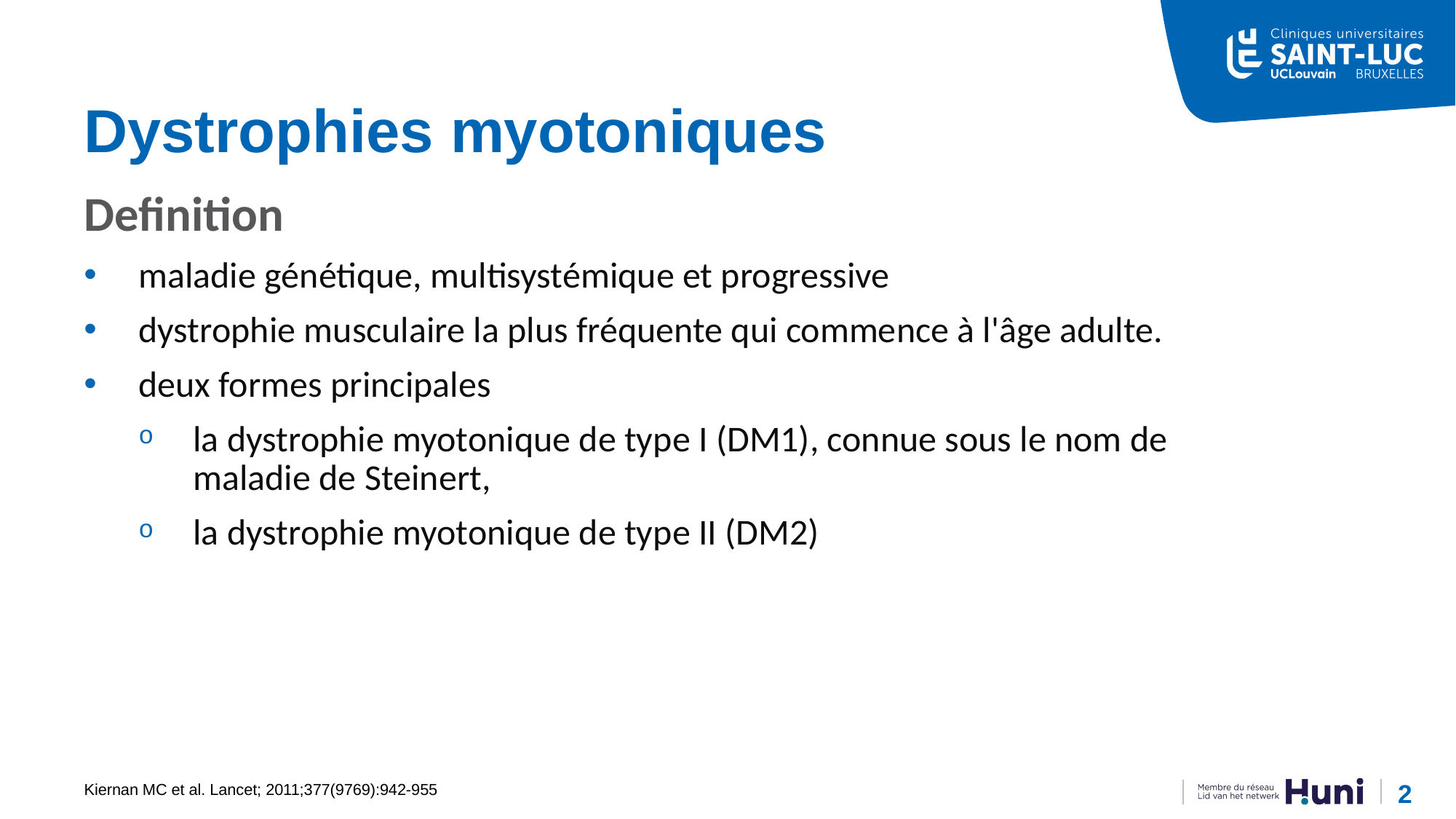

# Dystrophies myotoniques
Definition
maladie génétique, multisystémique et progressive
dystrophie musculaire la plus fréquente qui commence à l'âge adulte.
deux formes principales
la dystrophie myotonique de type I (DM1), connue sous le nom de maladie de Steinert,
la dystrophie myotonique de type II (DM2)
2
Kiernan MC et al. Lancet; 2011;377(9769):942-955